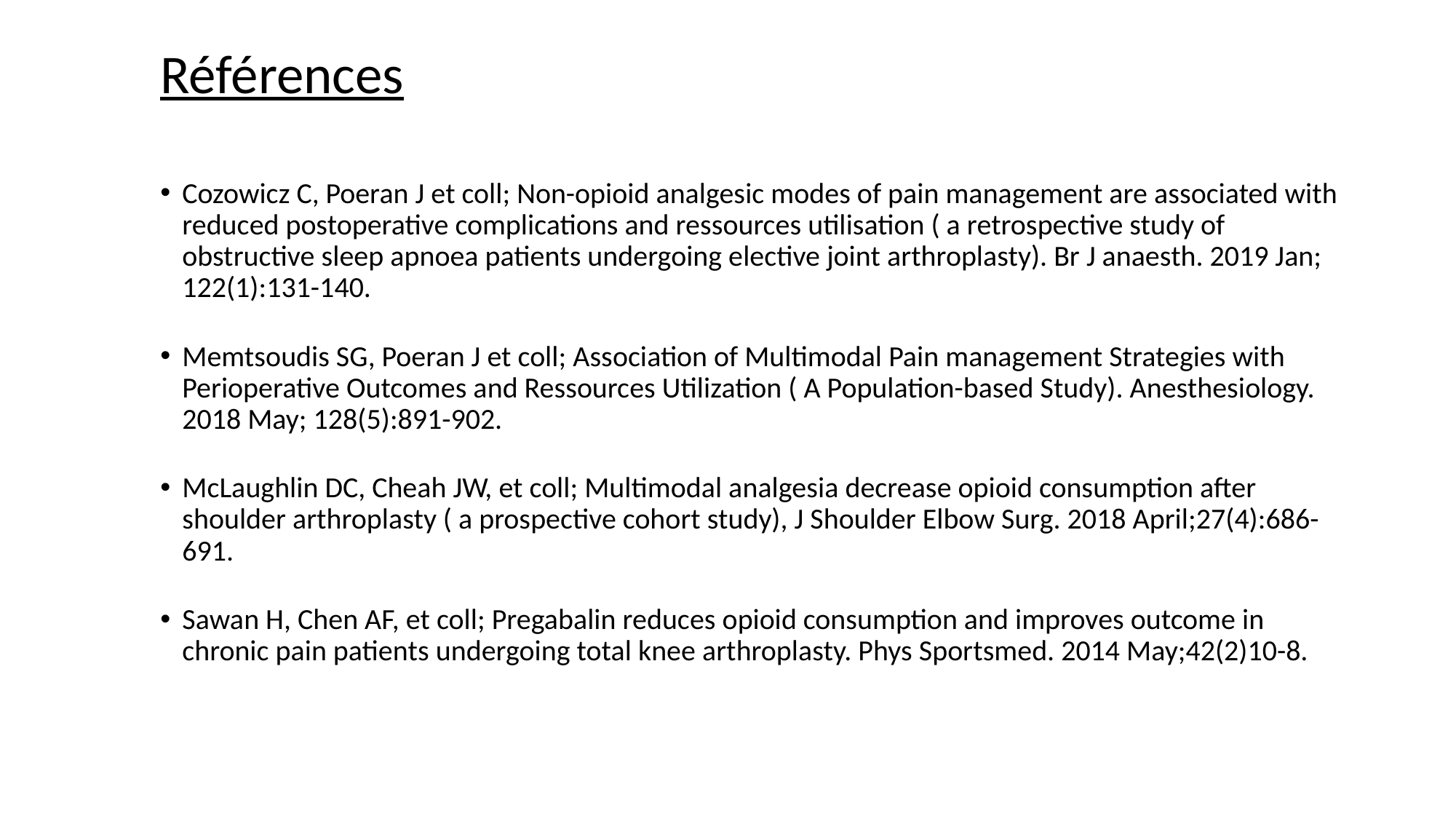

# Références
Cozowicz C, Poeran J et coll; Non-opioid analgesic modes of pain management are associated with reduced postoperative complications and ressources utilisation ( a retrospective study of obstructive sleep apnoea patients undergoing elective joint arthroplasty). Br J anaesth. 2019 Jan; 122(1):131-140.

Memtsoudis SG, Poeran J et coll; Association of Multimodal Pain management Strategies with Perioperative Outcomes and Ressources Utilization ( A Population-based Study). Anesthesiology. 2018 May; 128(5):891-902.

McLaughlin DC, Cheah JW, et coll; Multimodal analgesia decrease opioid consumption after shoulder arthroplasty ( a prospective cohort study), J Shoulder Elbow Surg. 2018 April;27(4):686-691.

Sawan H, Chen AF, et coll; Pregabalin reduces opioid consumption and improves outcome in chronic pain patients undergoing total knee arthroplasty. Phys Sportsmed. 2014 May;42(2)10-8.